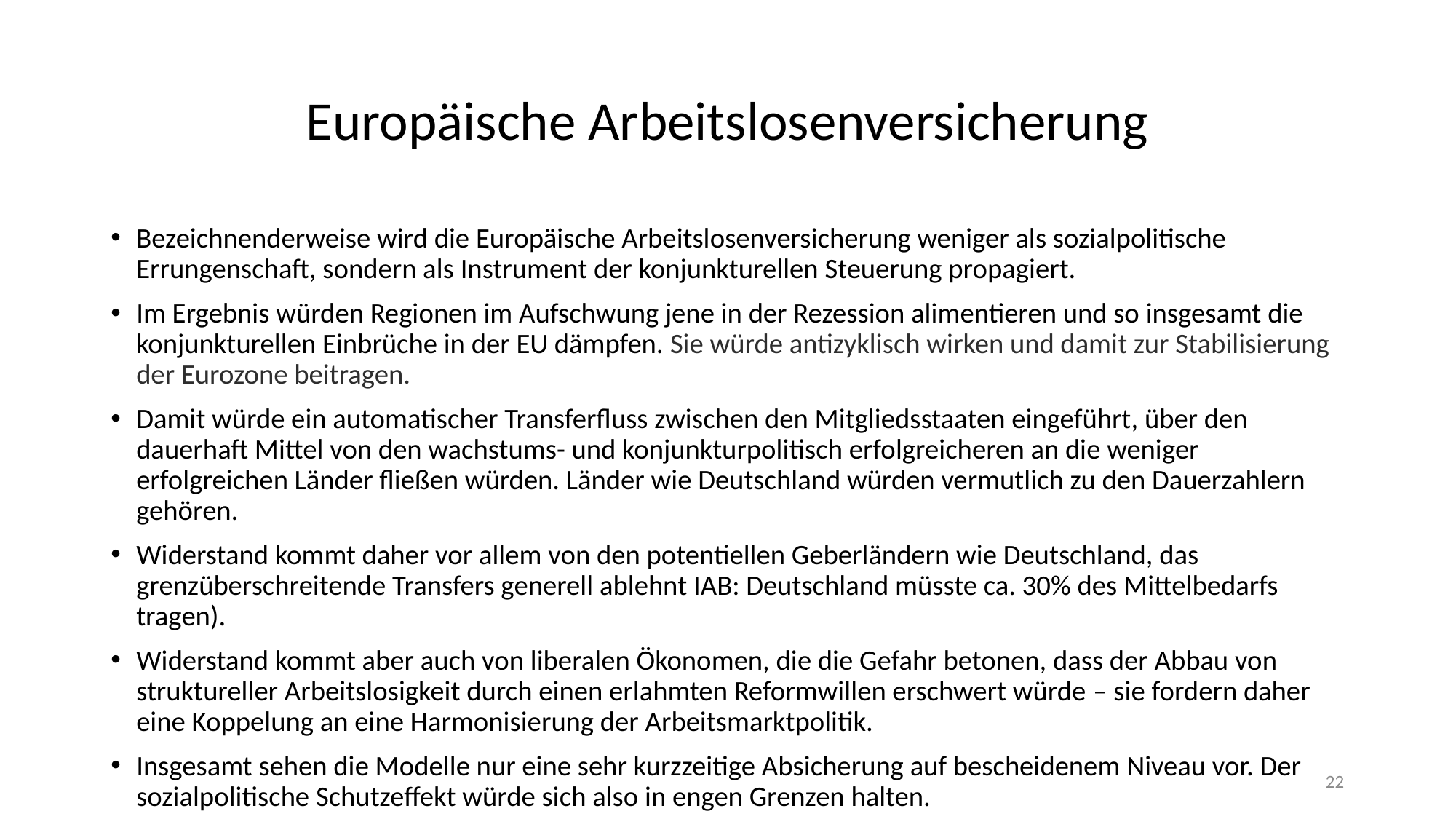

# Europäische Arbeitslosenversicherung
Bezeichnenderweise wird die Europäische Arbeitslosenversicherung weniger als sozialpolitische Errungenschaft, sondern als Instrument der konjunkturellen Steuerung propagiert.
Im Ergebnis würden Regionen im Aufschwung jene in der Rezession alimentieren und so insgesamt die konjunkturellen Einbrüche in der EU dämpfen. Sie würde antizyklisch wirken und damit zur Stabilisierung der Eurozone beitragen.
Damit würde ein automatischer Transferfluss zwischen den Mitgliedsstaaten eingeführt, über den dauerhaft Mittel von den wachstums- und konjunkturpolitisch erfolgreicheren an die weniger erfolgreichen Länder fließen würden. Länder wie Deutschland würden vermutlich zu den Dauerzahlern gehören.
Widerstand kommt daher vor allem von den potentiellen Geberländern wie Deutschland, das grenzüberschreitende Transfers generell ablehnt IAB: Deutschland müsste ca. 30% des Mittelbedarfs tragen).
Widerstand kommt aber auch von liberalen Ökonomen, die die Gefahr betonen, dass der Abbau von struktureller Arbeitslosigkeit durch einen erlahmten Reformwillen erschwert würde – sie fordern daher eine Koppelung an eine Harmonisierung der Arbeitsmarktpolitik.
Insgesamt sehen die Modelle nur eine sehr kurzzeitige Absicherung auf bescheidenem Niveau vor. Der sozialpolitische Schutzeffekt würde sich also in engen Grenzen halten.

22